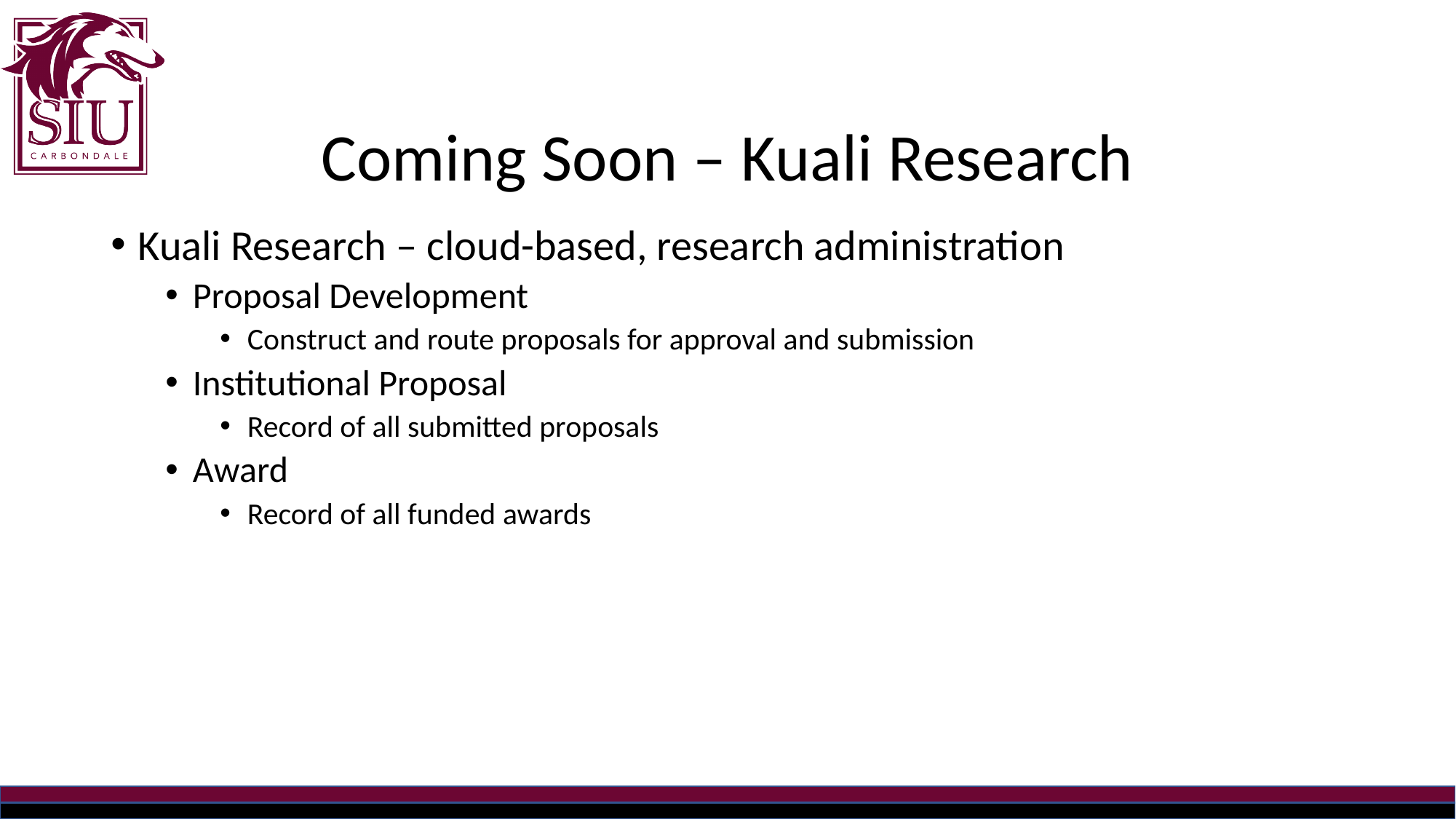

# Coming Soon – Kuali Research
Kuali Research – cloud-based, research administration
Proposal Development
Construct and route proposals for approval and submission
Institutional Proposal
Record of all submitted proposals
Award
Record of all funded awards